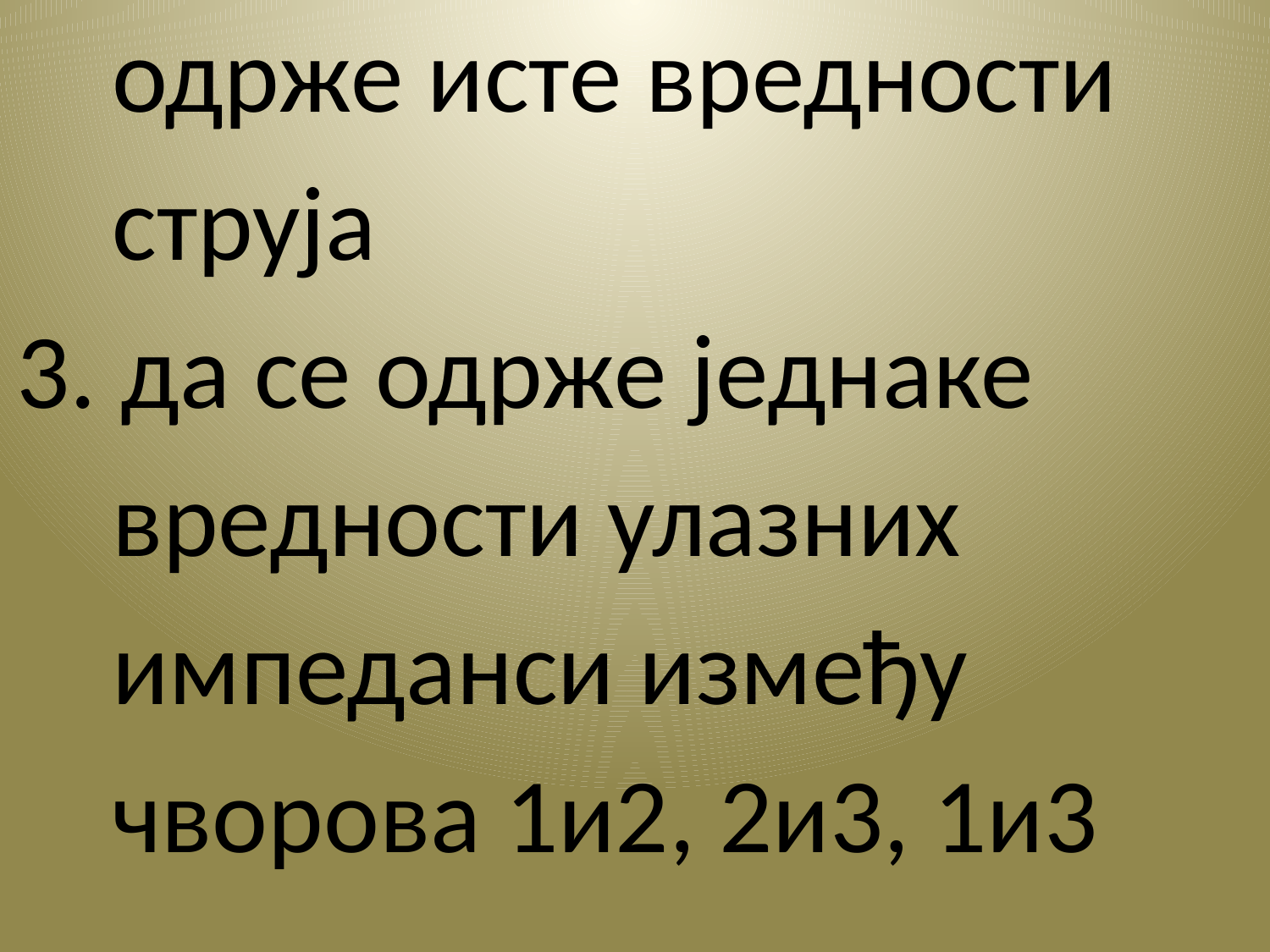

одрже исте вредности
    струја
3. да се одрже једнаке
    вредности улазних
    импеданси између
    чворова 1и2, 2и3, 1и3